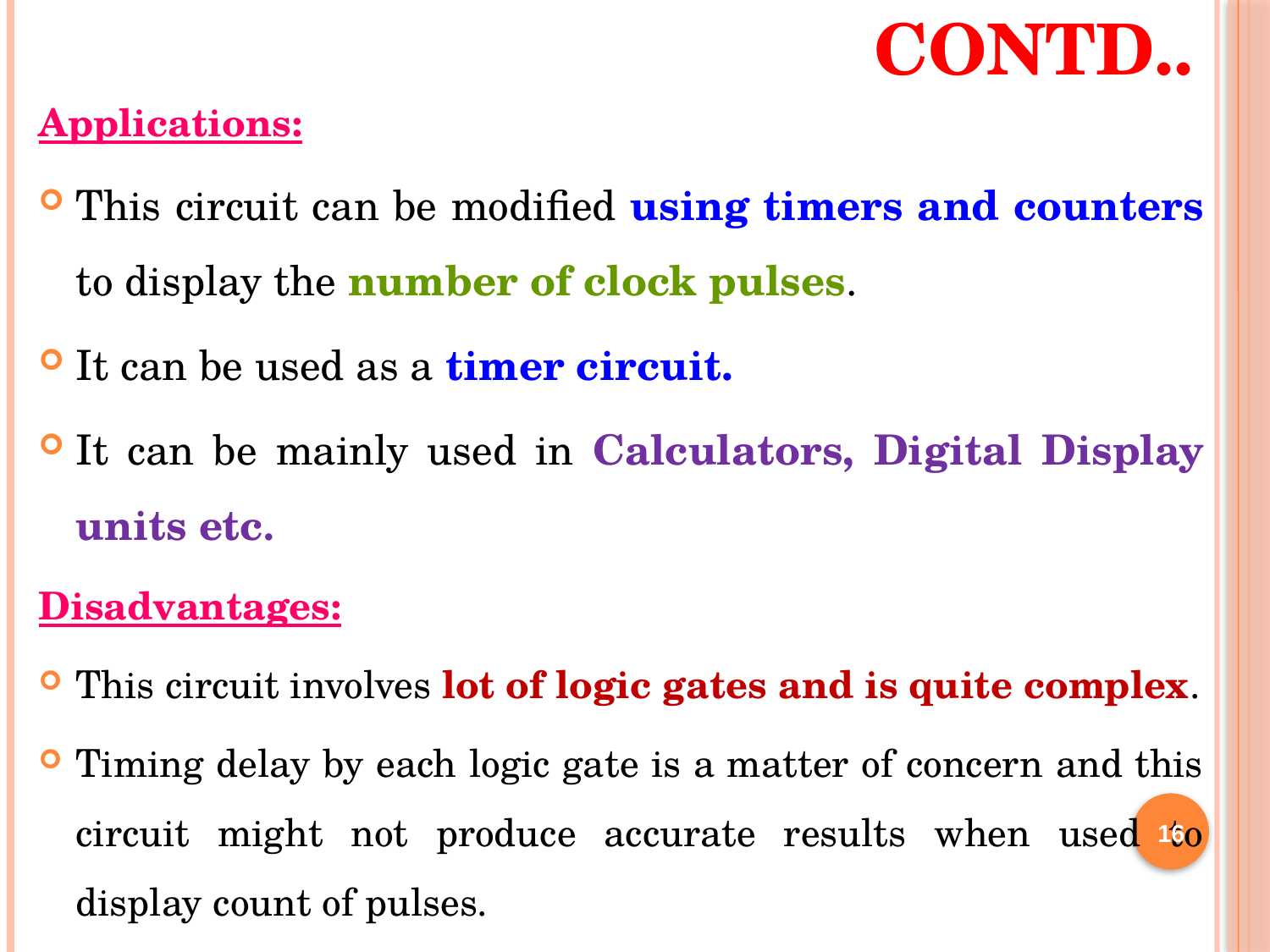

# Contd..
Applications:
This circuit can be modified using timers and counters to display the number of clock pulses.
It can be used as a timer circuit.
It can be mainly used in Calculators, Digital Display units etc.
Disadvantages:
This circuit involves lot of logic gates and is quite complex.
Timing delay by each logic gate is a matter of concern and this circuit might not produce accurate results when used to display count of pulses.

16